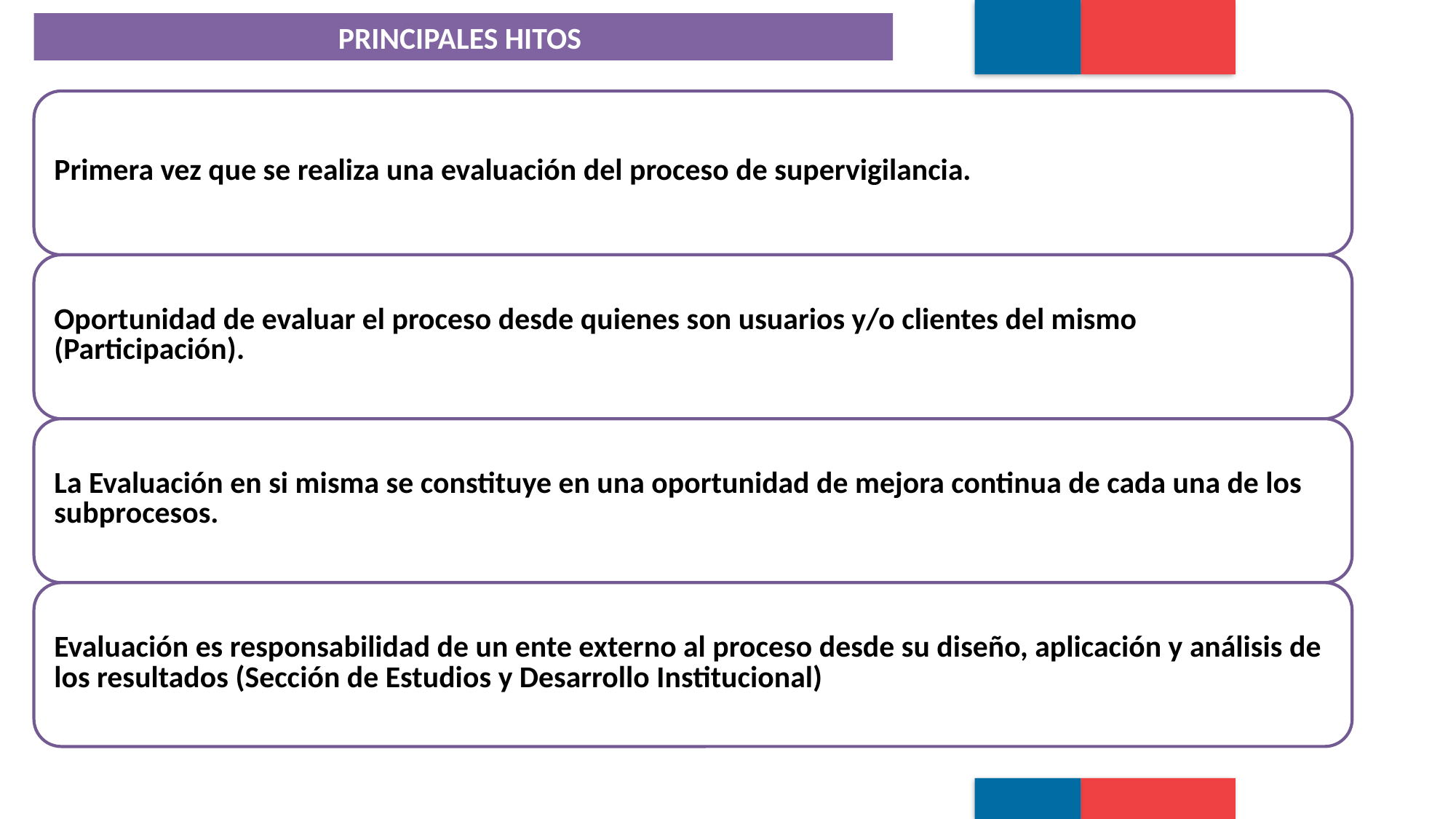

PRINCIPALES HITOS
Primera vez que se realiza una evaluación del proceso de supervigilancia.
Oportunidad de evaluar el proceso desde quienes son usuarios y/o clientes del mismo (Participación).
La Evaluación en si misma se constituye en una oportunidad de mejora continua de cada una de los subprocesos.
Evaluación es responsabilidad de un ente externo al proceso desde su diseño, aplicación y análisis de los resultados (Sección de Estudios y Desarrollo Institucional)